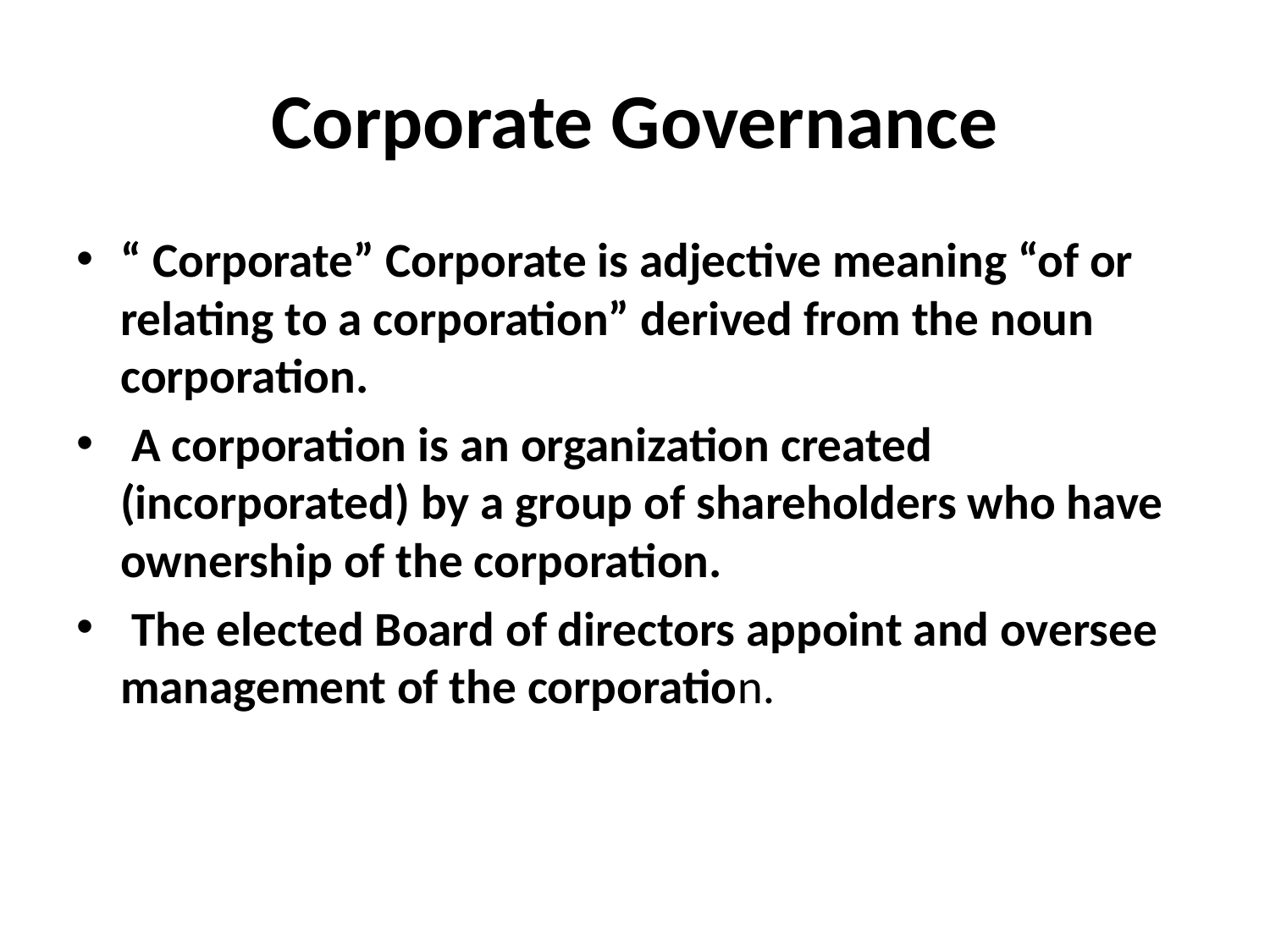

# Corporate Governance
“ Corporate” Corporate is adjective meaning “of or relating to a corporation” derived from the noun corporation.
 A corporation is an organization created (incorporated) by a group of shareholders who have ownership of the corporation.
 The elected Board of directors appoint and oversee management of the corporation.